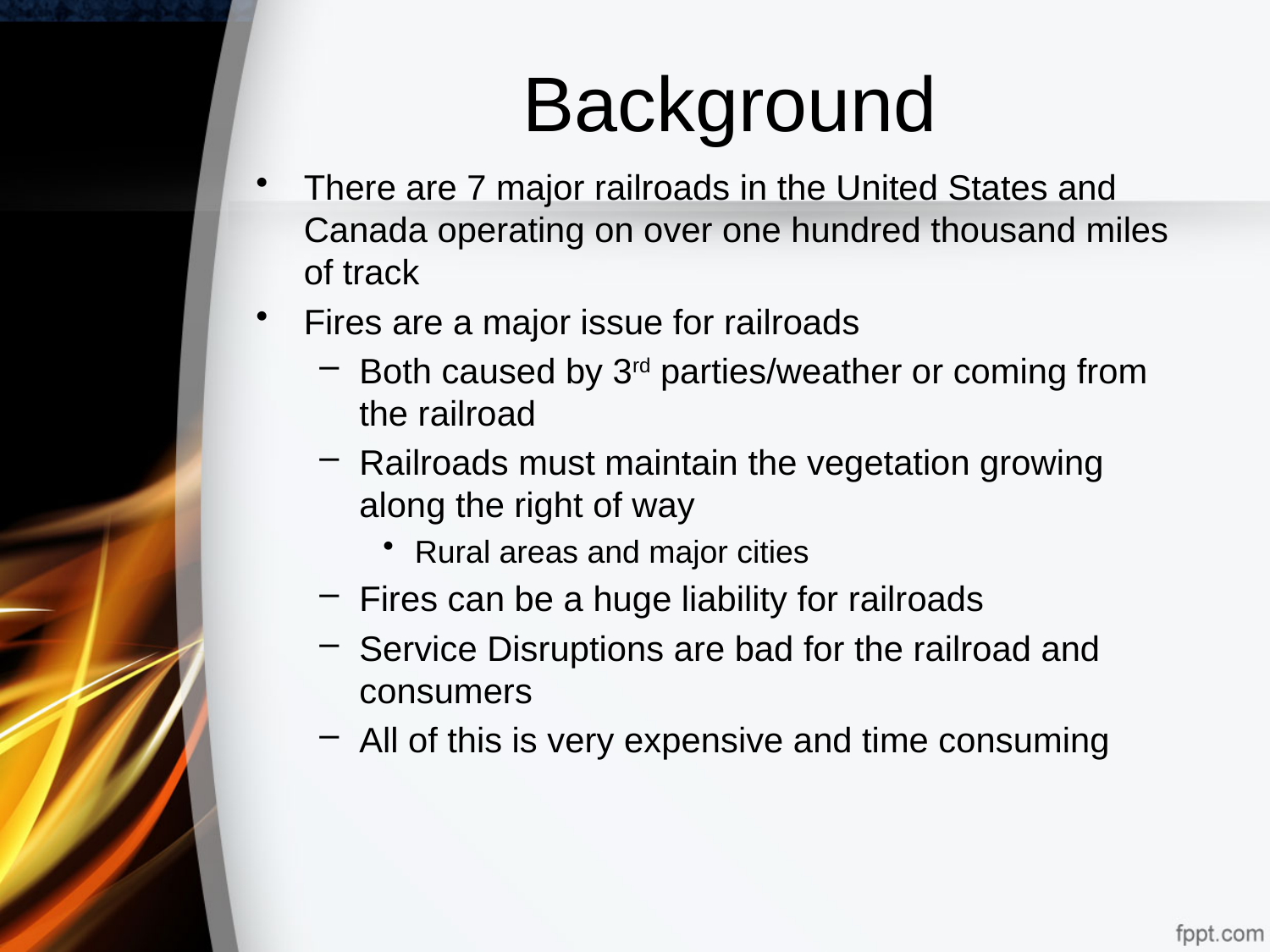

# Background
There are 7 major railroads in the United States and Canada operating on over one hundred thousand miles of track
Fires are a major issue for railroads
Both caused by 3rd parties/weather or coming from the railroad
Railroads must maintain the vegetation growing along the right of way
Rural areas and major cities
Fires can be a huge liability for railroads
Service Disruptions are bad for the railroad and consumers
All of this is very expensive and time consuming